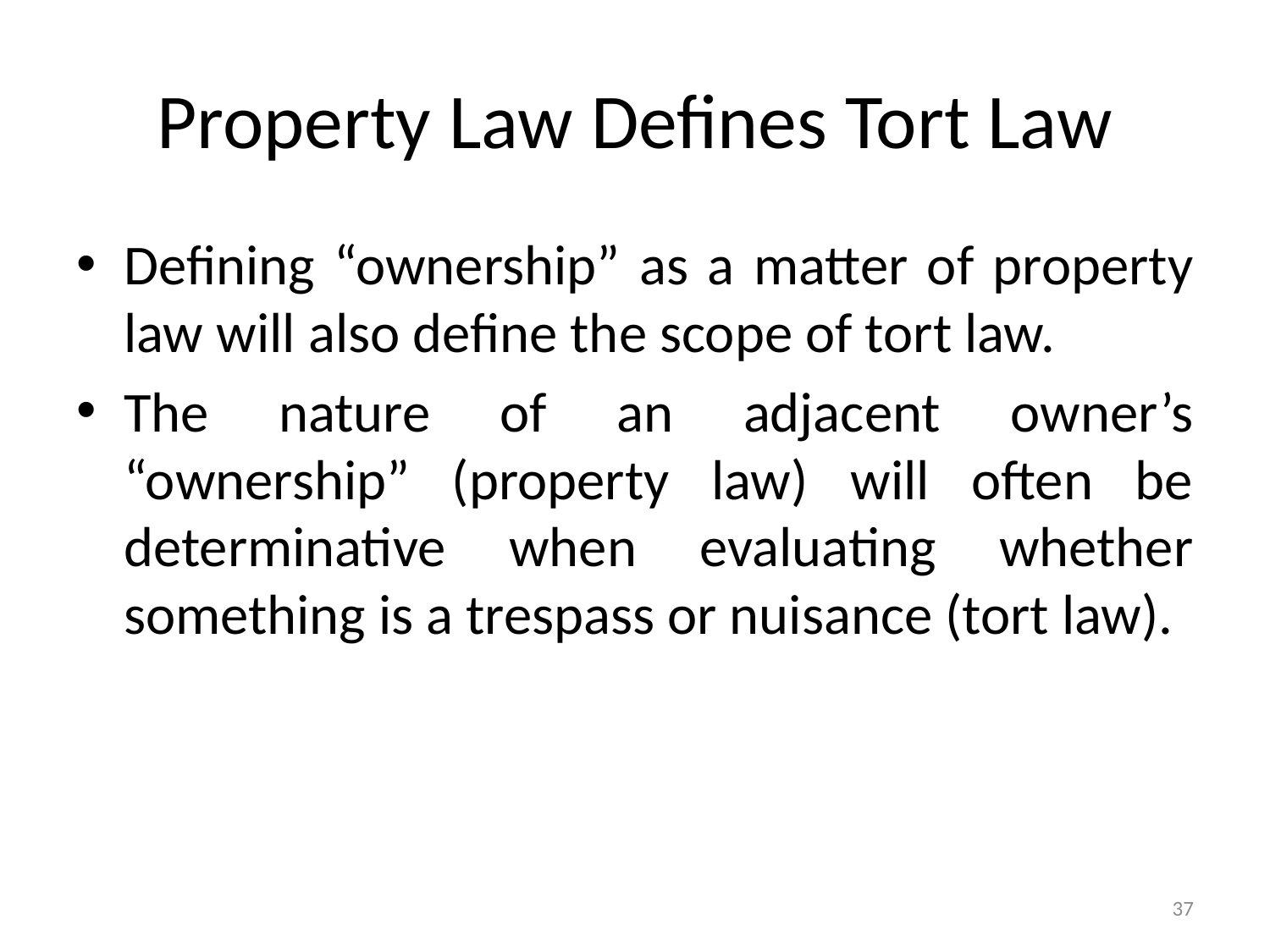

# Property Law Defines Tort Law
Defining “ownership” as a matter of property law will also define the scope of tort law.
The nature of an adjacent owner’s “ownership” (property law) will often be determinative when evaluating whether something is a trespass or nuisance (tort law).
37